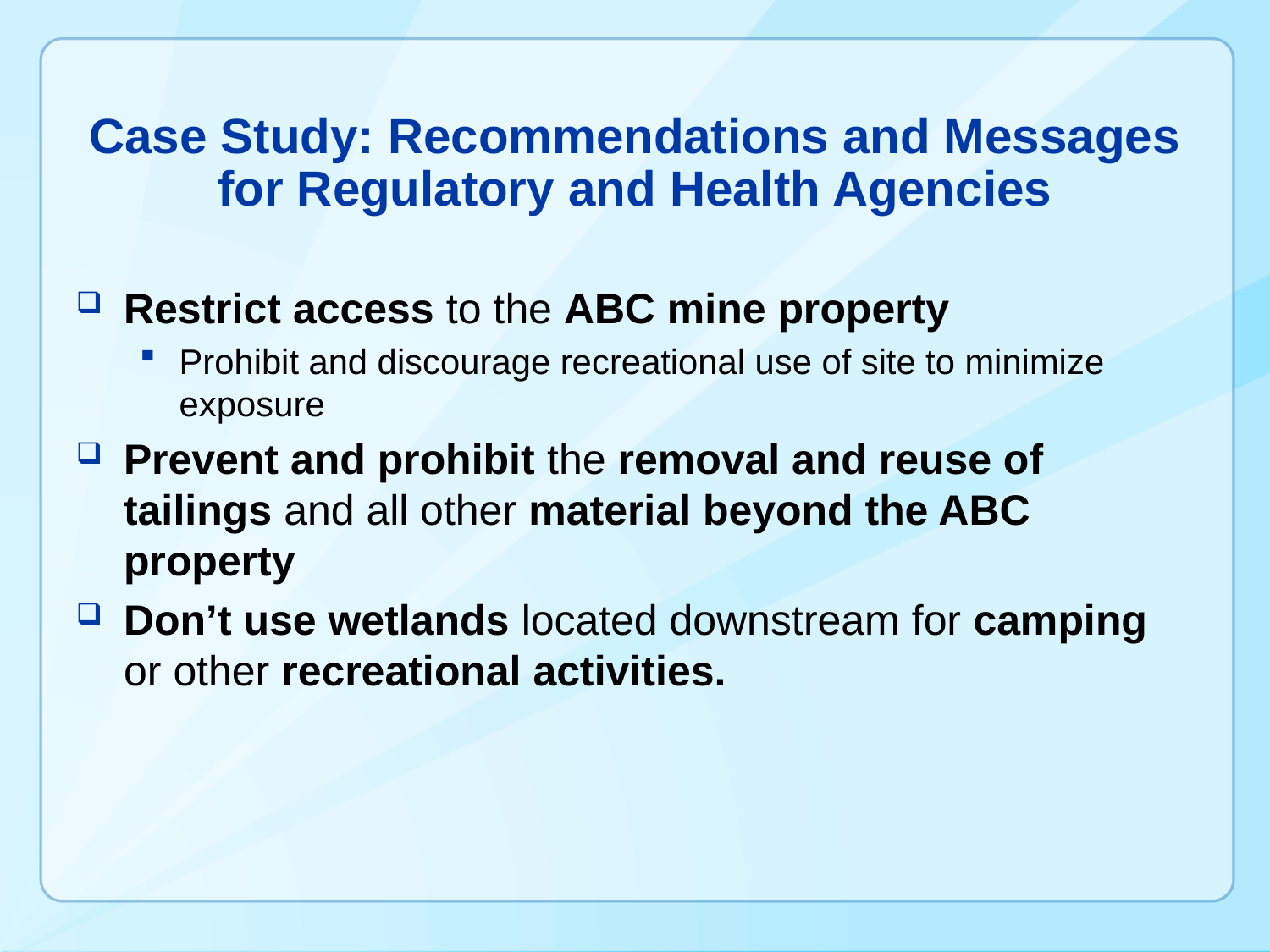

# Case Study: Recommendations and Messages for Regulatory and Health Agencies
Restrict access to the ABC mine property
Prohibit and discourage recreational use of site to minimize exposure
Prevent and prohibit the removal and reuse of tailings and all other material beyond the ABC property
Don’t use wetlands located downstream for camping or other recreational activities.